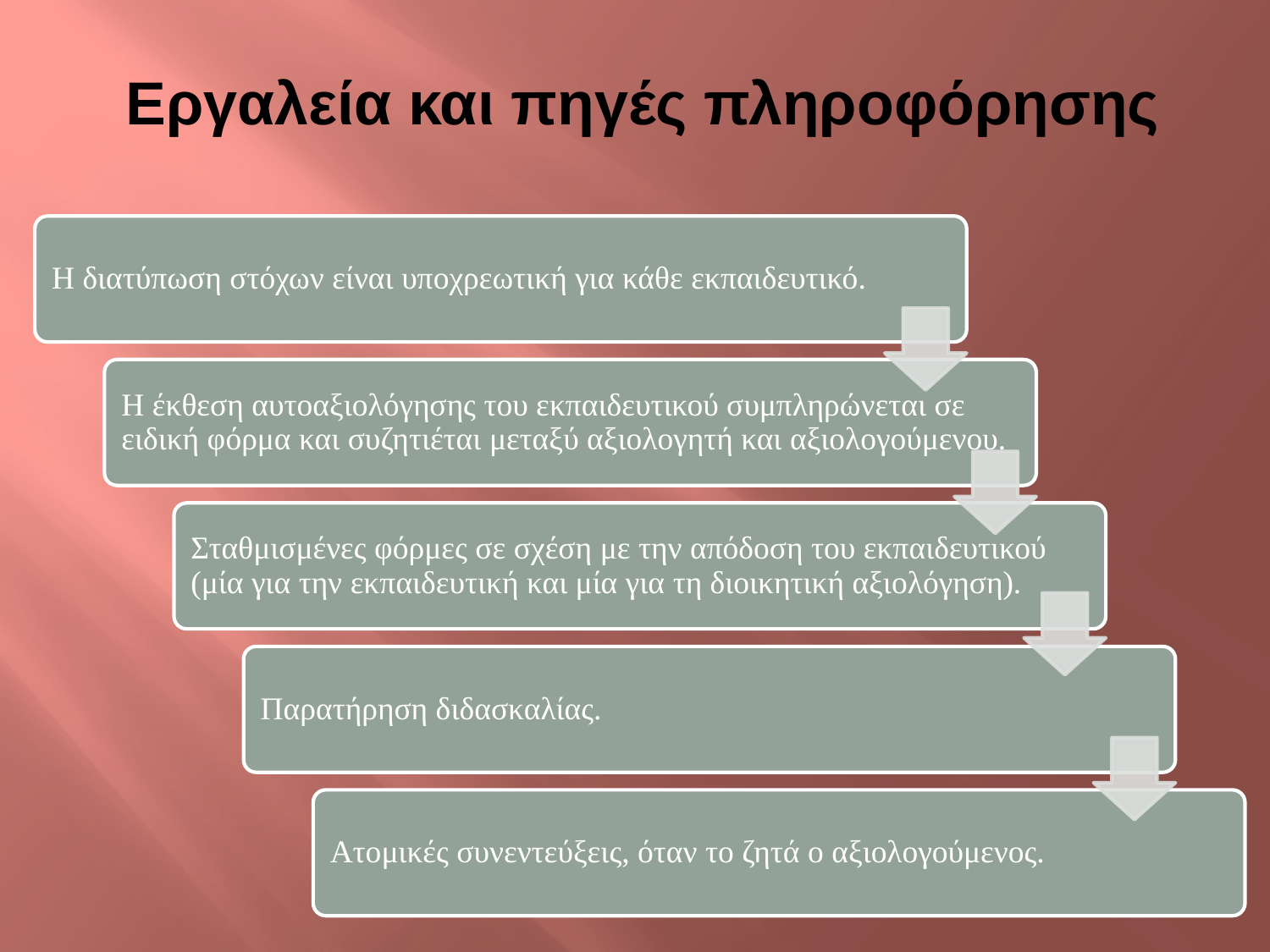

# Εργαλεία και πηγές πληροφόρησης
Η διατύπωση στόχων είναι υποχρεωτική για κάθε εκπαιδευτικό.
Η έκθεση αυτοαξιολόγησης του εκπαιδευτικού συμπληρώνεται σε ειδική φόρμα και συζητιέται μεταξύ αξιολογητή και αξιολογούμενου.
Σταθμισμένες φόρμες σε σχέση με την απόδοση του εκπαιδευτικού (μία για την εκπαιδευτική και μία για τη διοικητική αξιολόγηση).
Παρατήρηση διδασκαλίας.
Ατομικές συνεντεύξεις, όταν το ζητά ο αξιολογούμενος.